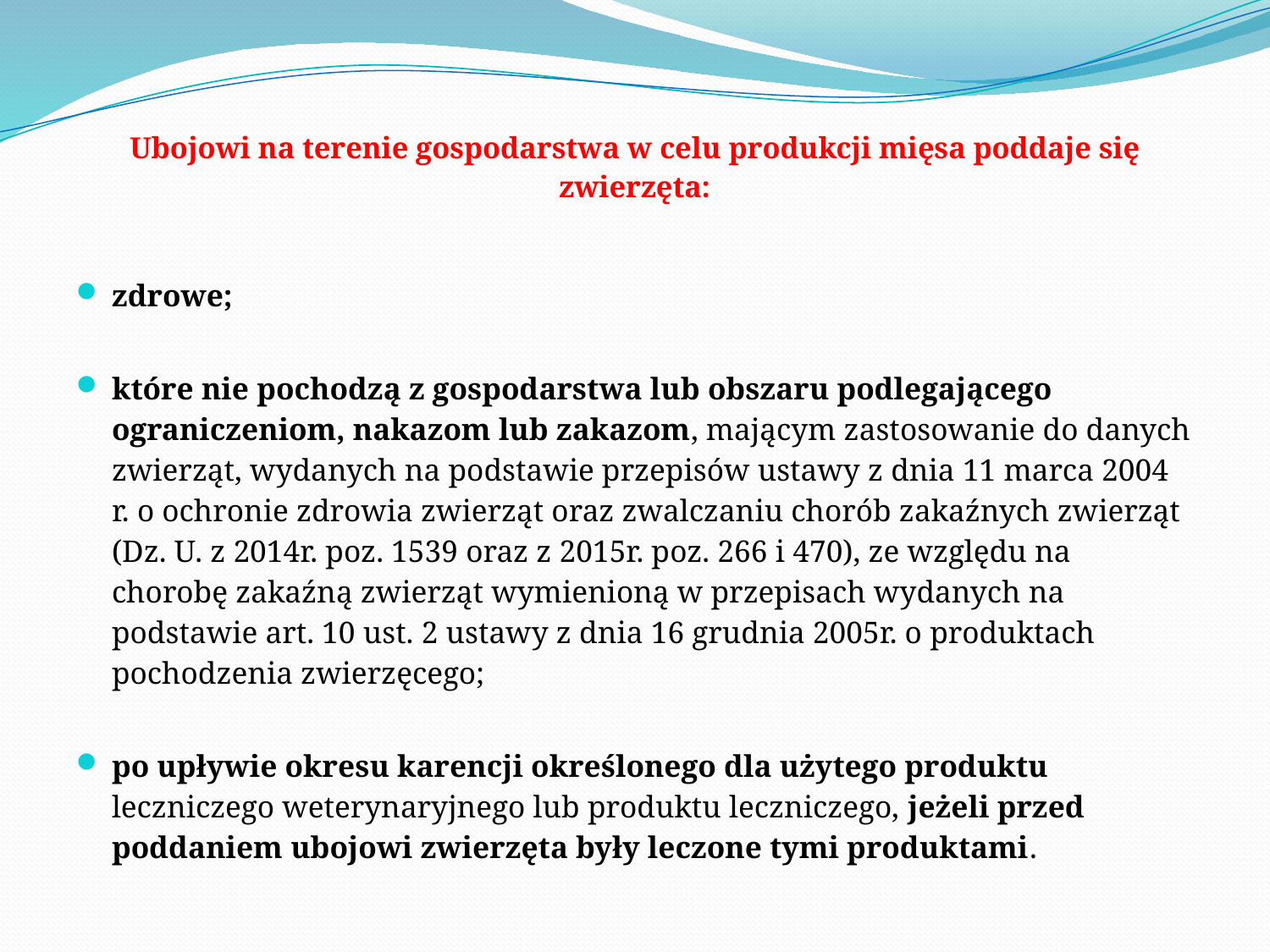

# Ubojowi na terenie gospodarstwa w celu produkcji mięsa poddaje się zwierzęta:
zdrowe;

które nie pochodzą z gospodarstwa lub obszaru podlegającego ograniczeniom, nakazom lub zakazom, mającym zastosowanie do danych zwierząt, wydanych na podstawie przepisów ustawy z dnia 11 marca 2004 r. o ochronie zdrowia zwierząt oraz zwalczaniu chorób zakaźnych zwierząt (Dz. U. z 2014r. poz. 1539 oraz z 2015r. poz. 266 i 470), ze względu na chorobę zakaźną zwierząt wymienioną w przepisach wydanych na podstawie art. 10 ust. 2 ustawy z dnia 16 grudnia 2005r. o produktach pochodzenia zwierzęcego;

po upływie okresu karencji określonego dla użytego produktu leczniczego weterynaryjnego lub produktu leczniczego, jeżeli przed poddaniem ubojowi zwierzęta były leczone tymi produktami.